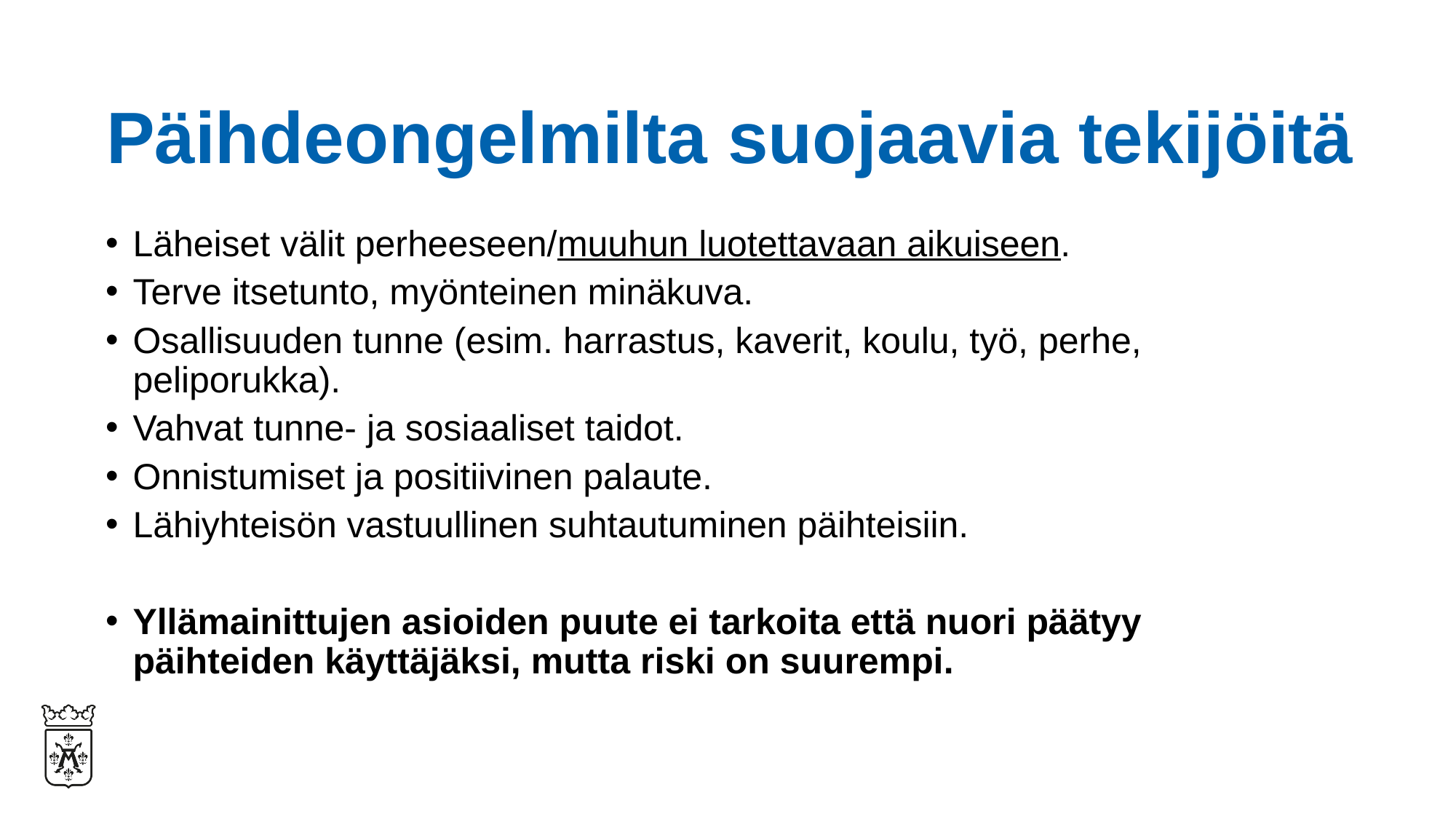

# Päihdeongelmilta suojaavia tekijöitä
Läheiset välit perheeseen/muuhun luotettavaan aikuiseen.
Terve itsetunto, myönteinen minäkuva.
Osallisuuden tunne (esim. harrastus, kaverit, koulu, työ, perhe, peliporukka).
Vahvat tunne- ja sosiaaliset taidot.
Onnistumiset ja positiivinen palaute.
Lähiyhteisön vastuullinen suhtautuminen päihteisiin.

Yllämainittujen asioiden puute ei tarkoita että nuori päätyy päihteiden käyttäjäksi, mutta riski on suurempi.